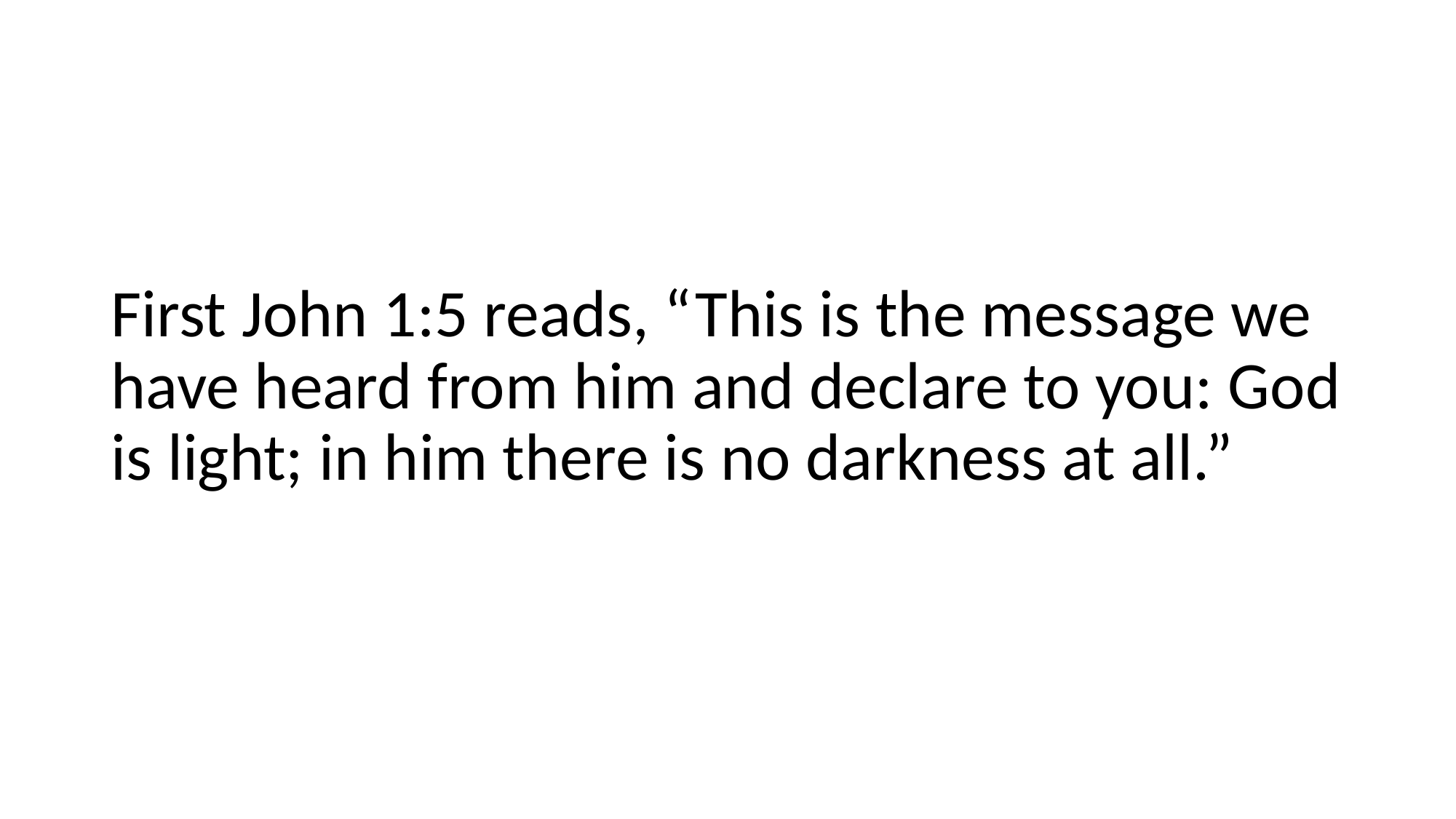

# First John 1:5 reads, “This is the message we have heard from him and declare to you: God is light; in him there is no darkness at all.”